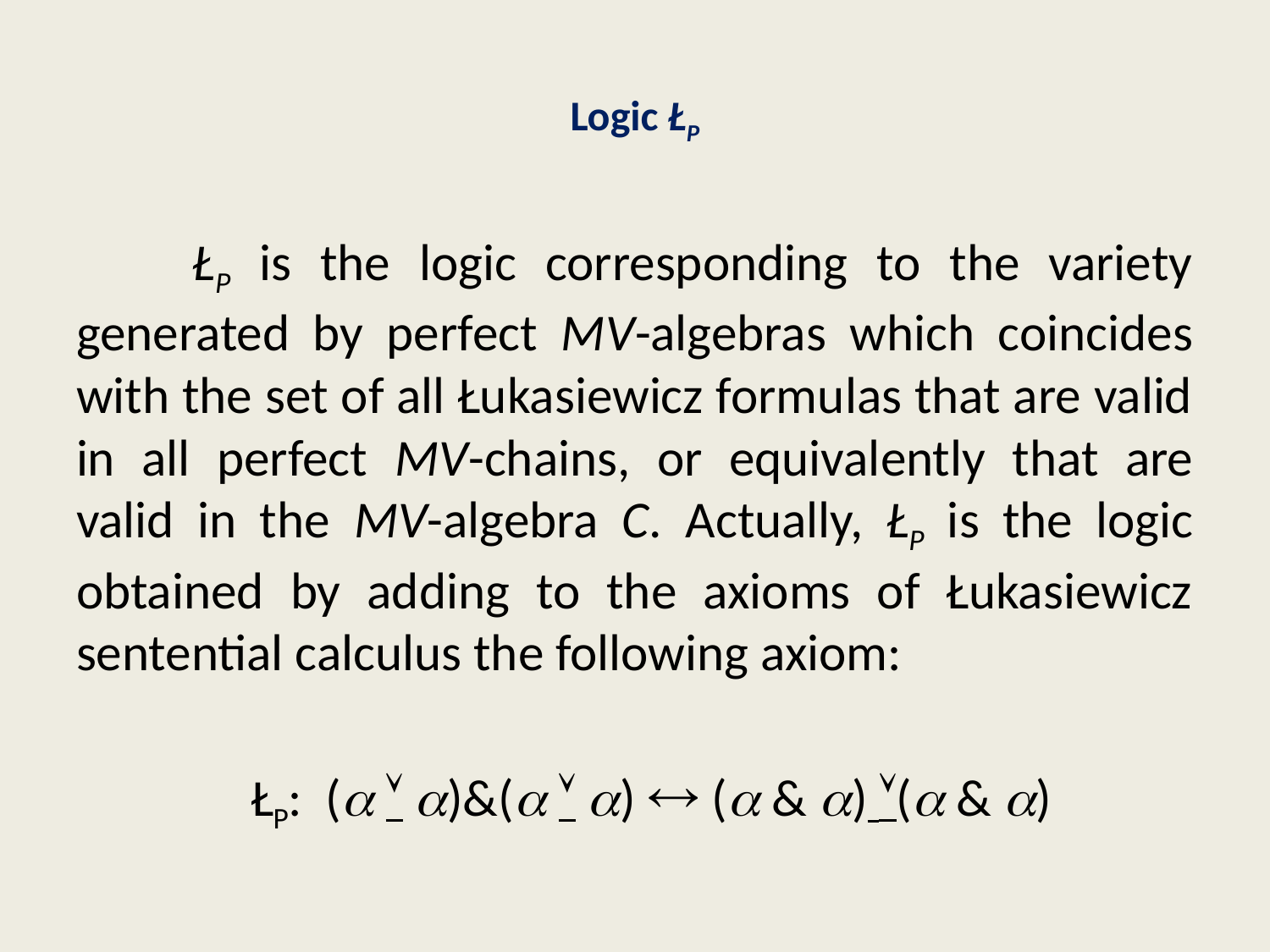

# Logic ŁP
	ŁP is the logic corresponding to the variety generated by perfect MV-algebras which coincides with the set of all Łukasiewicz formulas that are valid in all perfect MV-chains, or equivalently that are valid in the MV-algebra C. Actually, ŁP is the logic obtained by adding to the axioms of Łukasiewicz sentential calculus the following axiom:

               ŁP:  (α ∨ α)&(α ∨ α) ↔ (α & α) ∨(α & α)